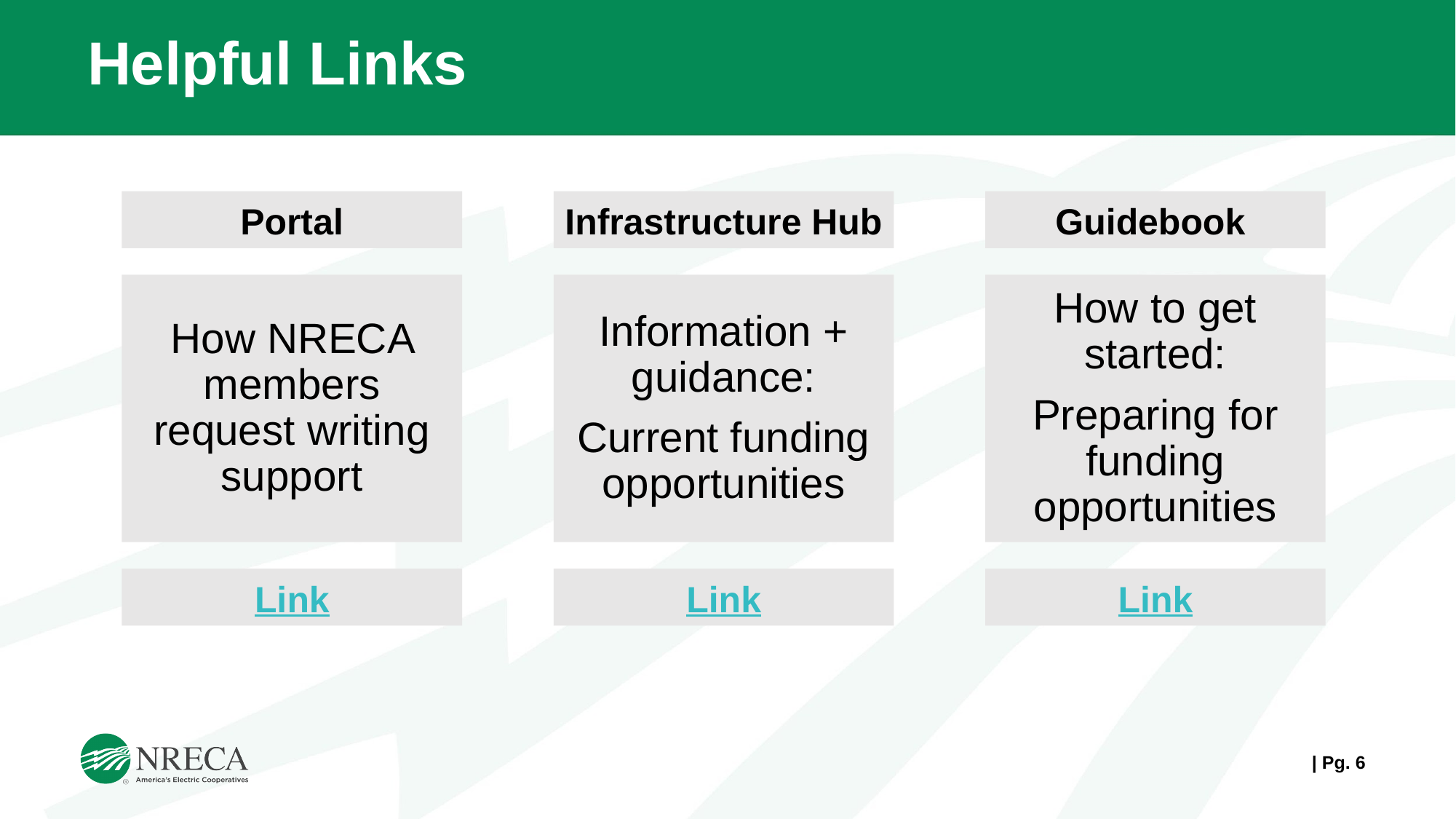

# Helpful Links
Portal
Infrastructure Hub
Guidebook
How NRECA members request writing support
Information + guidance:
Current funding opportunities
How to get started:
Preparing for funding opportunities
Link
Link
Link
| Pg. 6